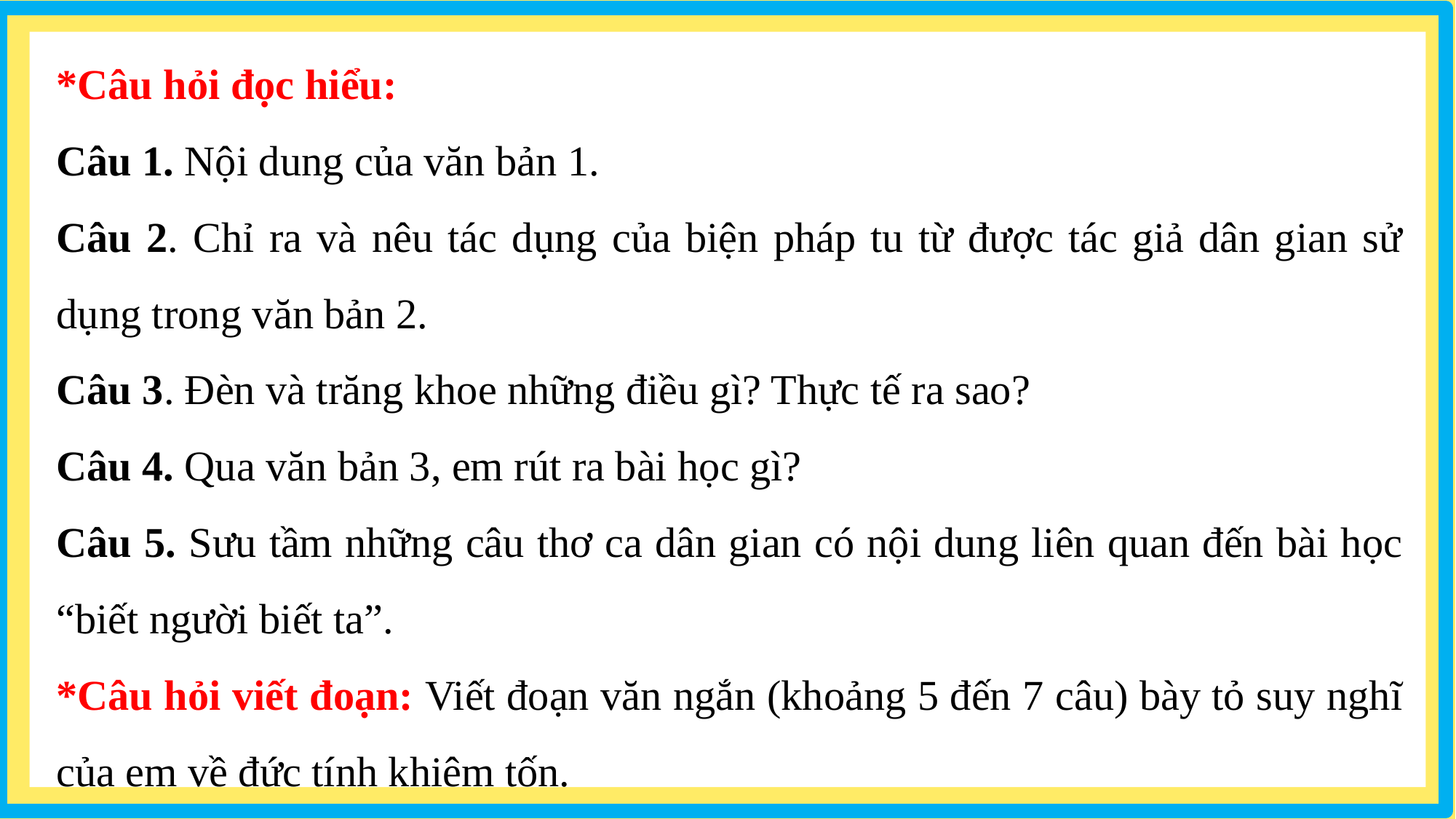

*Câu hỏi đọc hiểu:
Câu 1. Nội dung của văn bản 1.
Câu 2. Chỉ ra và nêu tác dụng của biện pháp tu từ được tác giả dân gian sử dụng trong văn bản 2.
Câu 3. Đèn và trăng khoe những điều gì? Thực tế ra sao?
Câu 4. Qua văn bản 3, em rút ra bài học gì?
Câu 5. Sưu tầm những câu thơ ca dân gian có nội dung liên quan đến bài học “biết người biết ta”.
*Câu hỏi viết đoạn: Viết đoạn văn ngắn (khoảng 5 đến 7 câu) bày tỏ suy nghĩ của em về đức tính khiêm tốn.